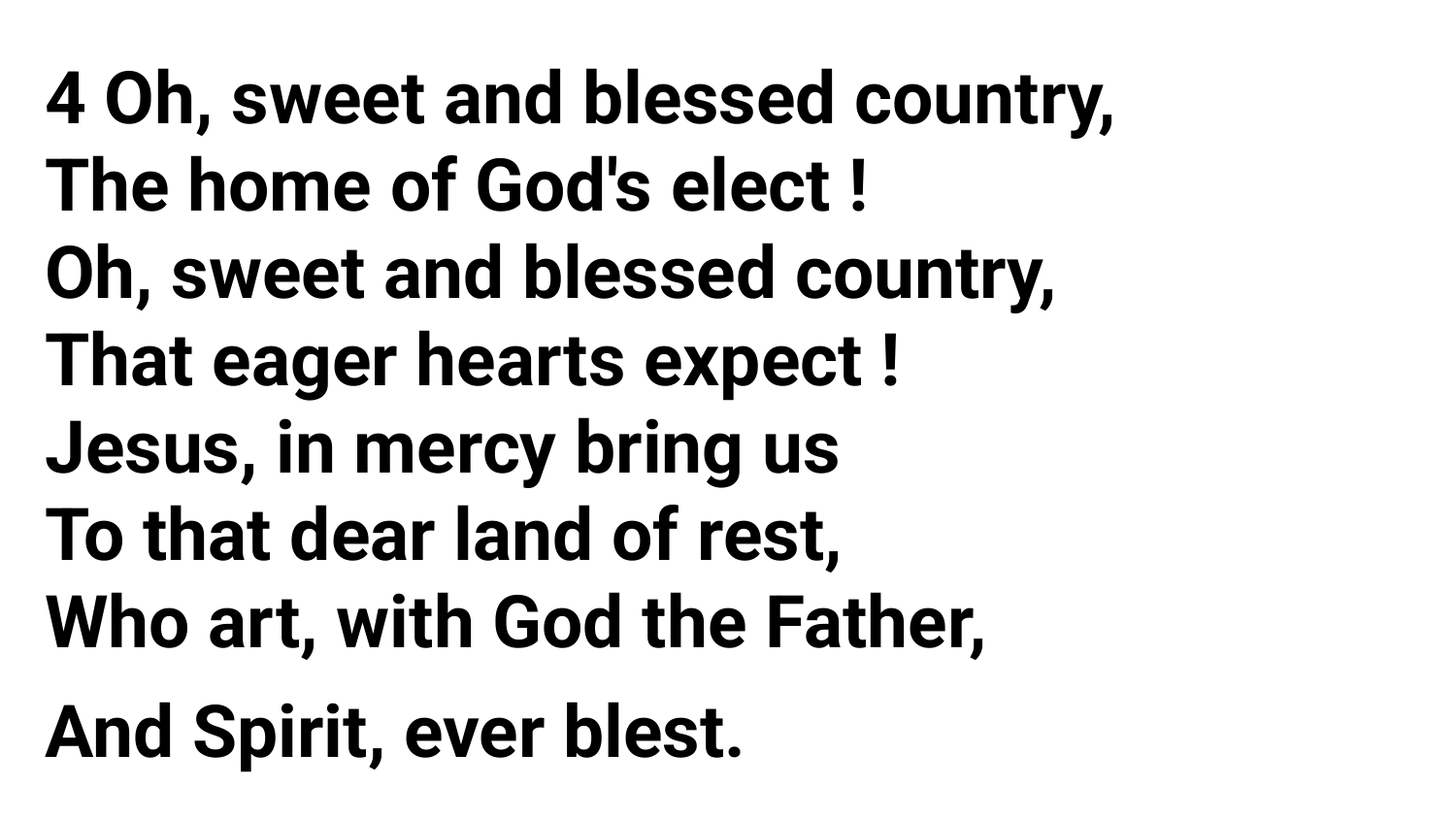

4 Oh, sweet and blessed country,
The home of God's elect !
Oh, sweet and blessed country,
That eager hearts expect !
Jesus, in mercy bring us
To that dear land of rest,
Who art, with God the Father,
And Spirit, ever blest.